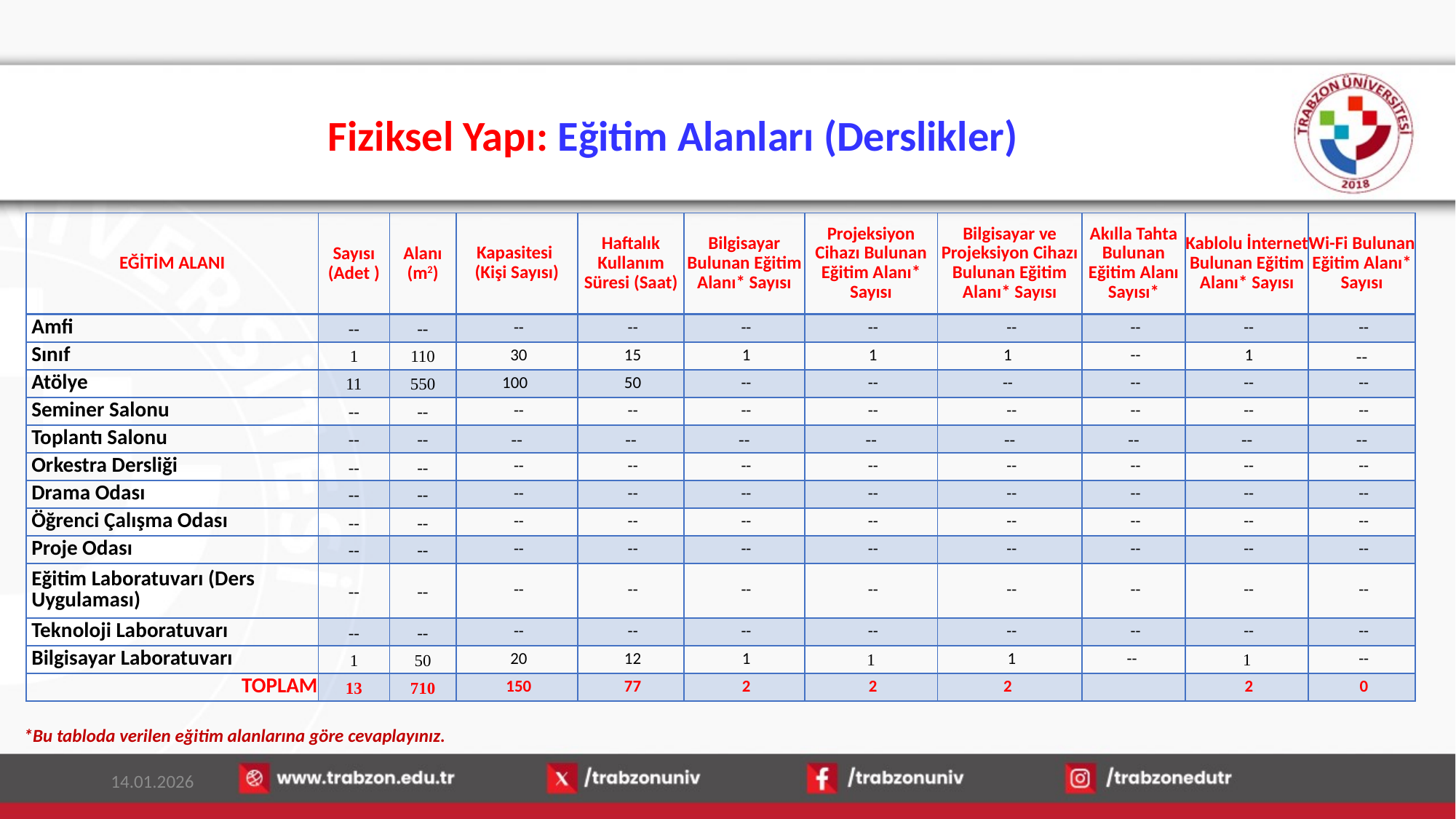

# Fiziksel Yapı: Eğitim Alanları (Derslikler)
| EĞİTİM ALANI | Sayısı (Adet ) | Alanı (m2) | Kapasitesi (Kişi Sayısı) | Haftalık Kullanım Süresi (Saat) | Bilgisayar Bulunan Eğitim Alanı\* Sayısı | Projeksiyon Cihazı Bulunan Eğitim Alanı\* Sayısı | Bilgisayar ve Projeksiyon Cihazı Bulunan Eğitim Alanı\* Sayısı | Akılla Tahta Bulunan Eğitim Alanı Sayısı\* | Kablolu İnternet Bulunan Eğitim Alanı\* Sayısı | Wi-Fi Bulunan Eğitim Alanı\* Sayısı |
| --- | --- | --- | --- | --- | --- | --- | --- | --- | --- | --- |
| Amfi | -- | -- | -- | -- | -- | -- | -- | -- | -- | -- |
| Sınıf | 1 | 110 | 30 | 15 | 1 | 1 | 1 | -- | 1 | -- |
| Atölye | 11 | 550 | 100 | 50 | -- | -- | -- | -- | -- | -- |
| Seminer Salonu | -- | -- | -- | -- | -- | -- | -- | -- | -- | -- |
| Toplantı Salonu | -- | -- | -- | -- | -- | -- | -- | -- | -- | -- |
| Orkestra Dersliği | -- | -- | -- | -- | -- | -- | -- | -- | -- | -- |
| Drama Odası | -- | -- | -- | -- | -- | -- | -- | -- | -- | -- |
| Öğrenci Çalışma Odası | -- | -- | -- | -- | -- | -- | -- | -- | -- | -- |
| Proje Odası | -- | -- | -- | -- | -- | -- | -- | -- | -- | -- |
| Eğitim Laboratuvarı (Ders Uygulaması) | -- | -- | -- | -- | -- | -- | -- | -- | -- | -- |
| Teknoloji Laboratuvarı | -- | -- | -- | -- | -- | -- | -- | -- | -- | -- |
| Bilgisayar Laboratuvarı | 1 | 50 | 20 | 12 | 1 | 1 | 1 | -- | 1 | -- |
| TOPLAM | 13 | 710 | 150 | 77 | 2 | 2 | 2 |  | 2 | 0 |
*Bu tabloda verilen eğitim alanlarına göre cevaplayınız.
14.01.2026
45